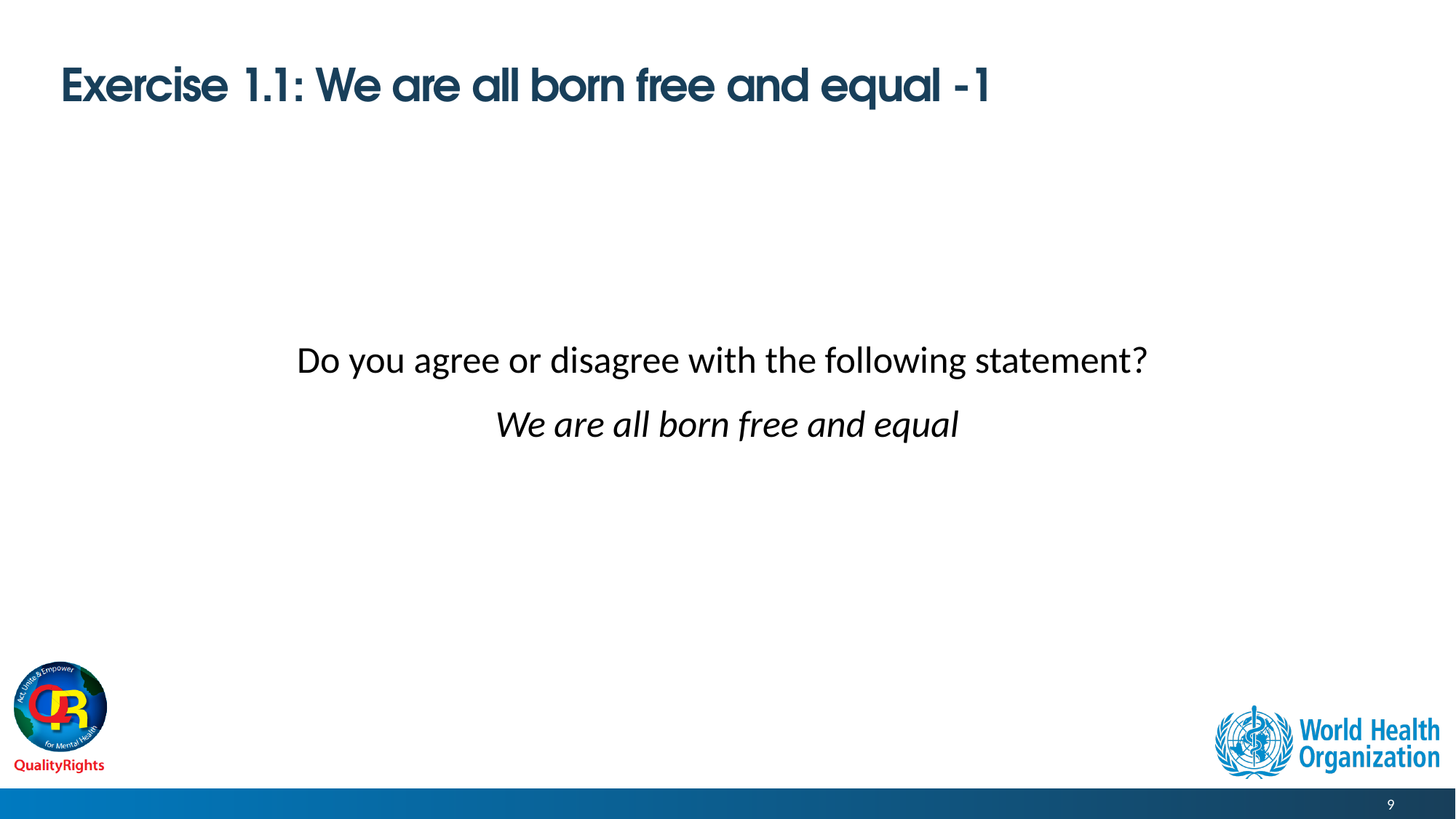

# Exercise 1.1: We are all born free and equal -1
Do you agree or disagree with the following statement?
We are all born free and equal
9